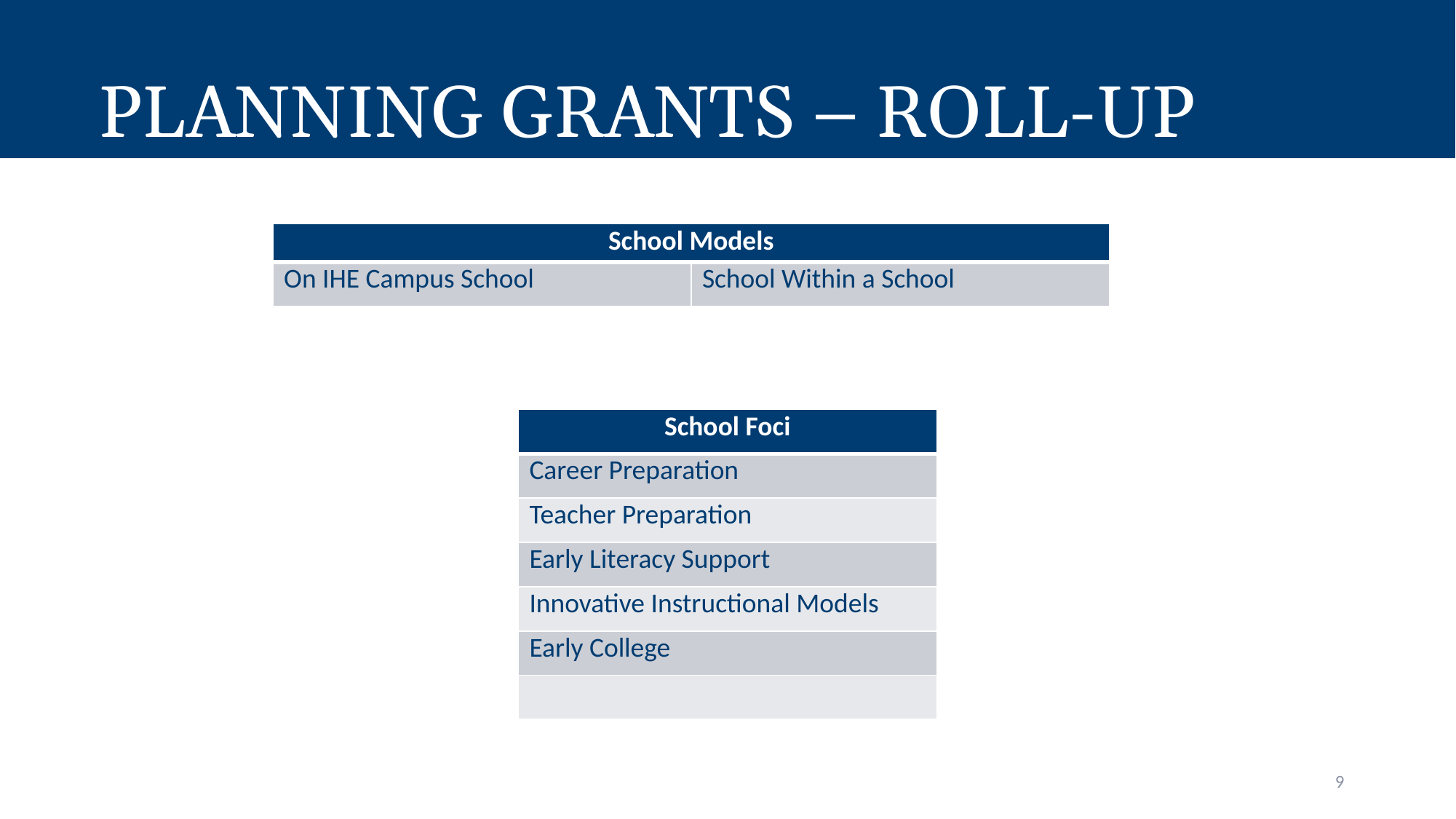

# Planning Grants – Roll-up
| School Models |  |
| --- | --- |
| On IHE Campus School | School Within a School |
| School Foci |
| --- |
| Career Preparation |
| Teacher Preparation |
| Early Literacy Support |
| Innovative Instructional Models |
| Early College |
|  |
9